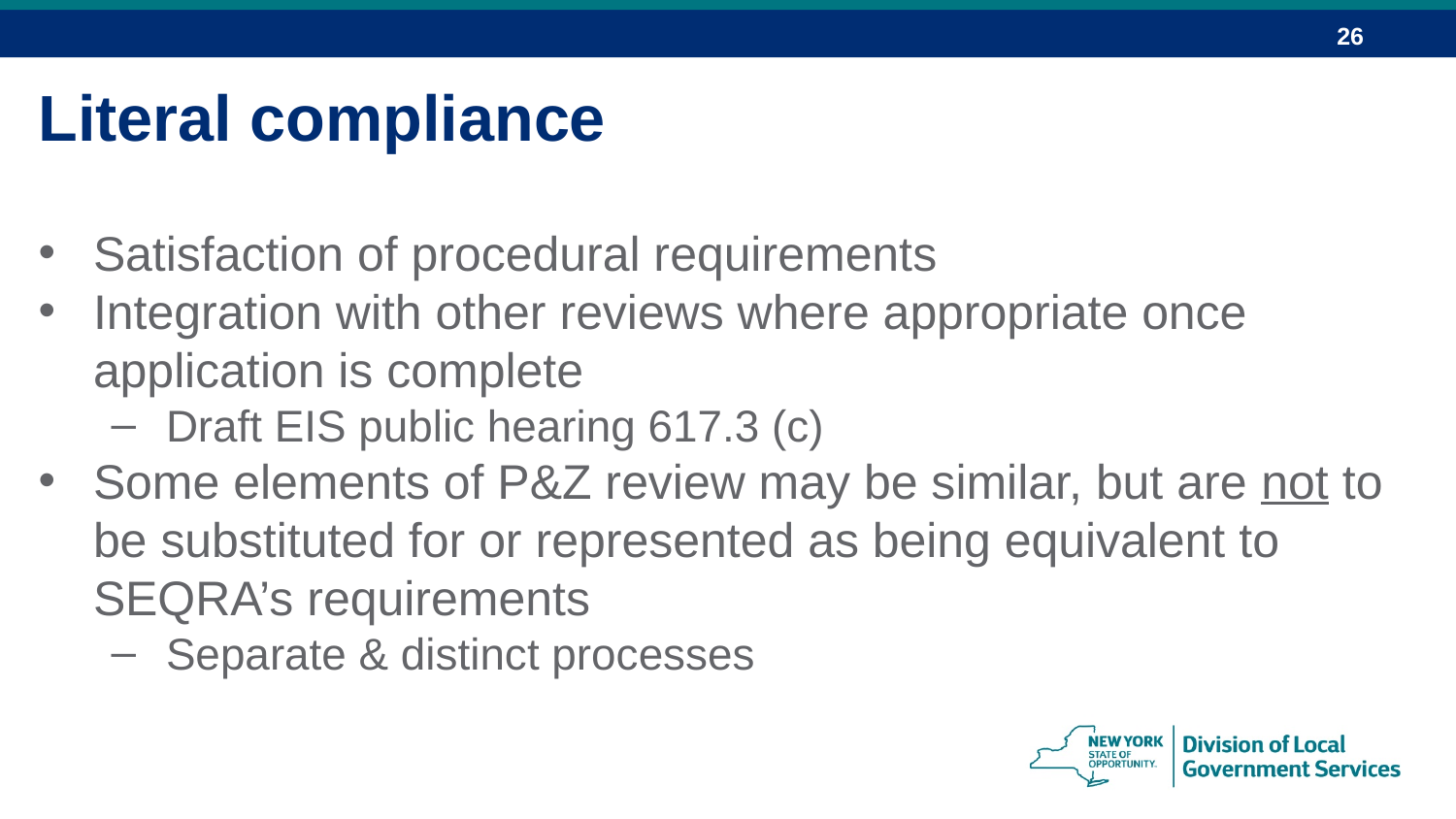

Literal compliance
Satisfaction of procedural requirements
Integration with other reviews where appropriate once application is complete
Draft EIS public hearing 617.3 (c)
Some elements of P&Z review may be similar, but are not to be substituted for or represented as being equivalent to SEQRA’s requirements
Separate & distinct processes